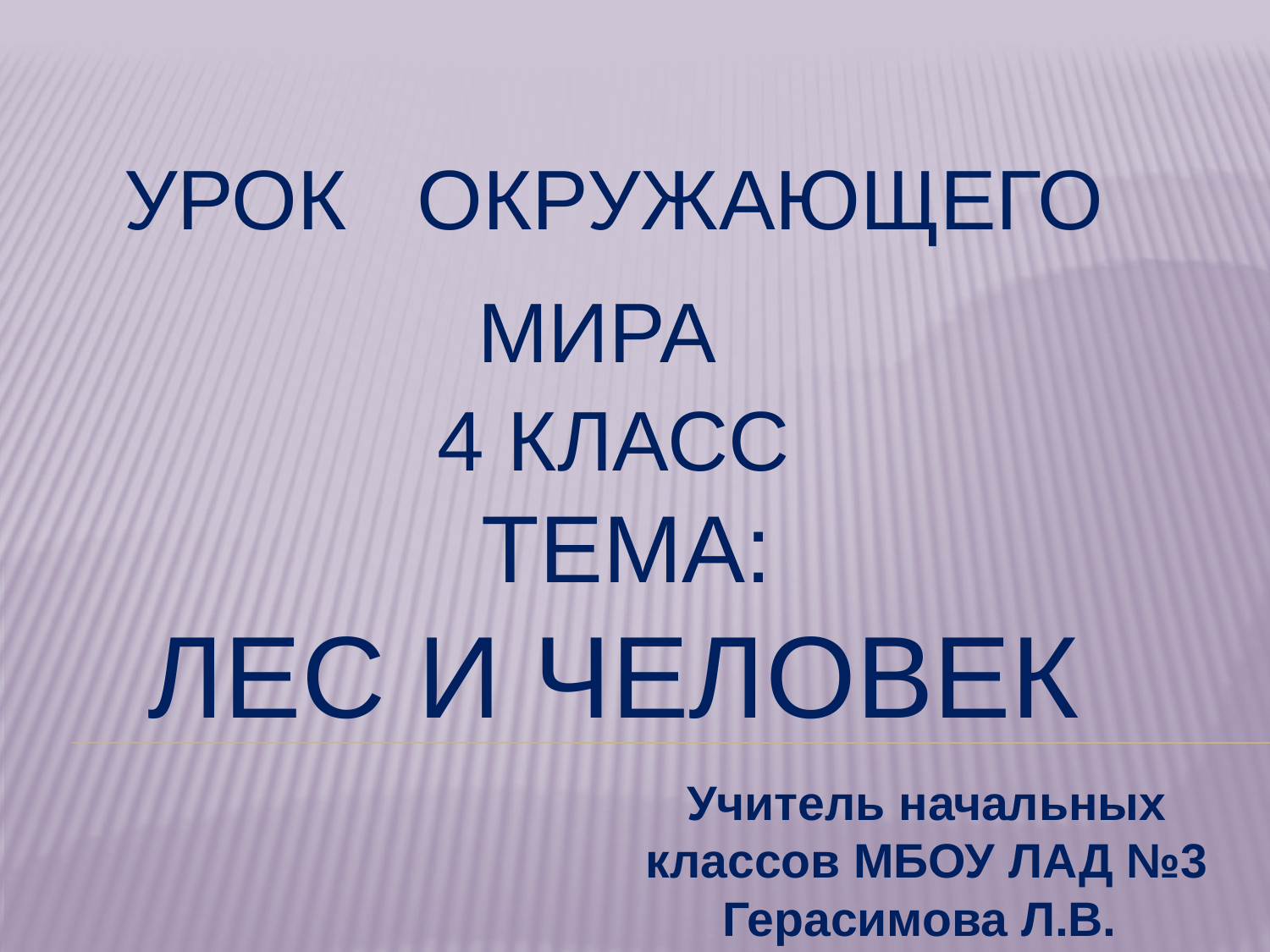

# Урок   окружающего мира 4 класс тема: лес и человек

Учитель начальных классов МБОУ ЛАД №3 Герасимова Л.В.